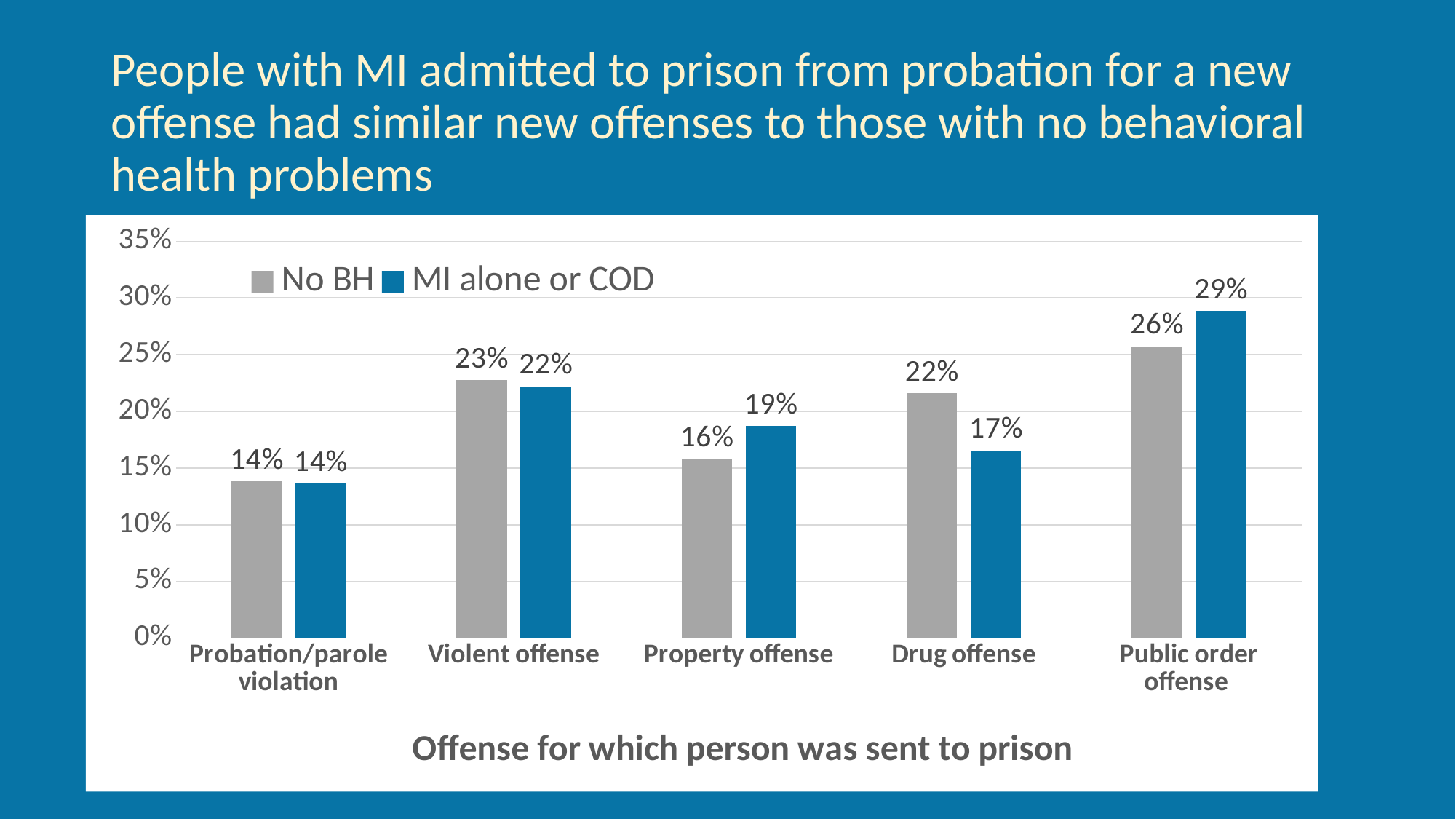

# People with MI admitted to prison from probation for a new offense had similar new offenses to those with no behavioral health problems

### Chart

| Category | No BH | MI alone or COD |
|---|---|---|
| Probation/parole violation | 0.13818118253725473 | 0.1361988125439983 |
| Violent offense | 0.22763623650745093 | 0.2221366238527236 |
| Property offense | 0.1583708429838745 | 0.18723019910475913 |
| Drug offense | 0.2159900362714679 | 0.16564612748548888 |
| Public order offense  | 0.25735261984879604 | 0.28878823701303014 |